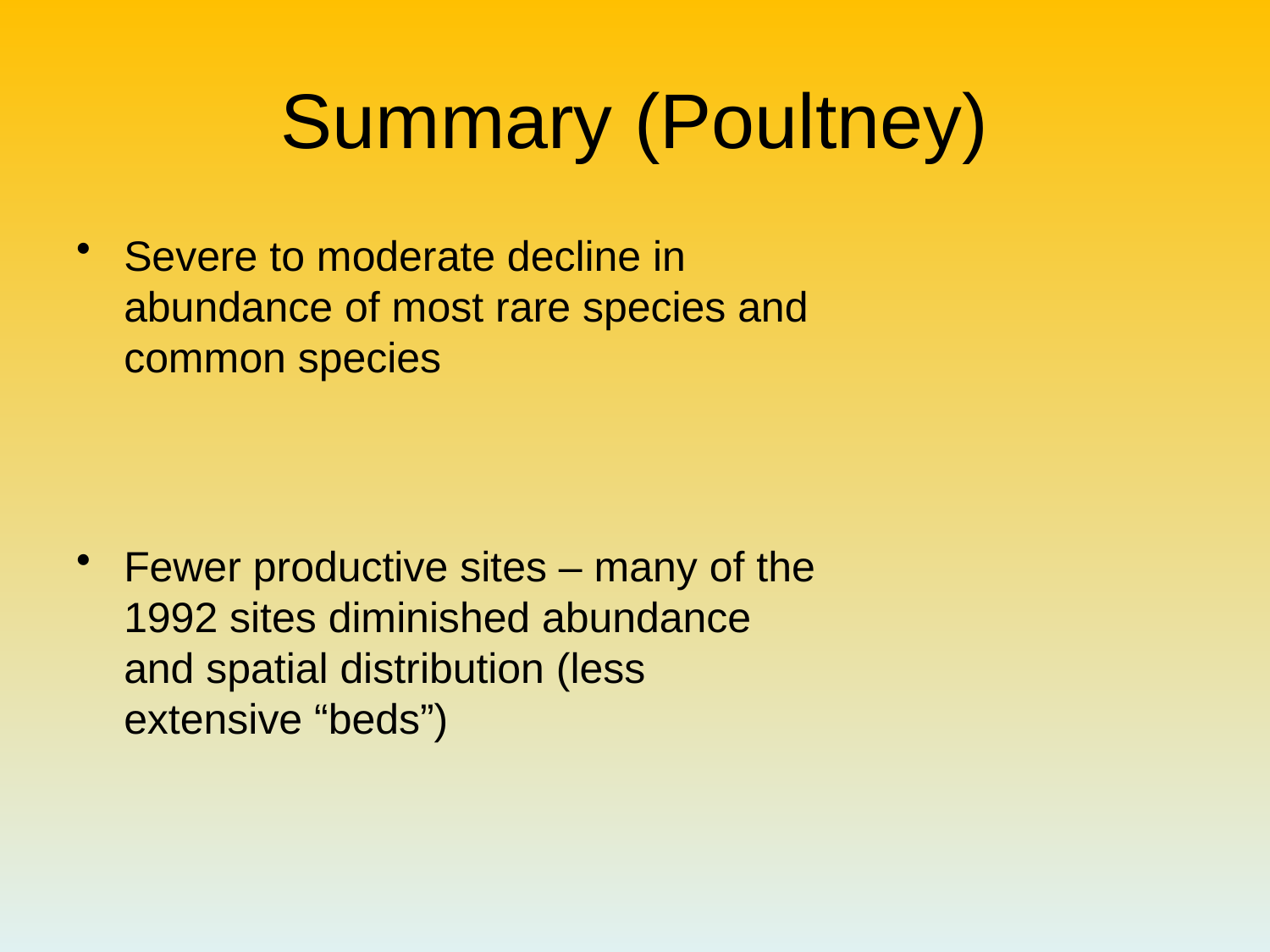

# Summary (Poultney)
Severe to moderate decline in abundance of most rare species and common species

Fewer productive sites – many of the 1992 sites diminished abundance and spatial distribution (less extensive “beds”)